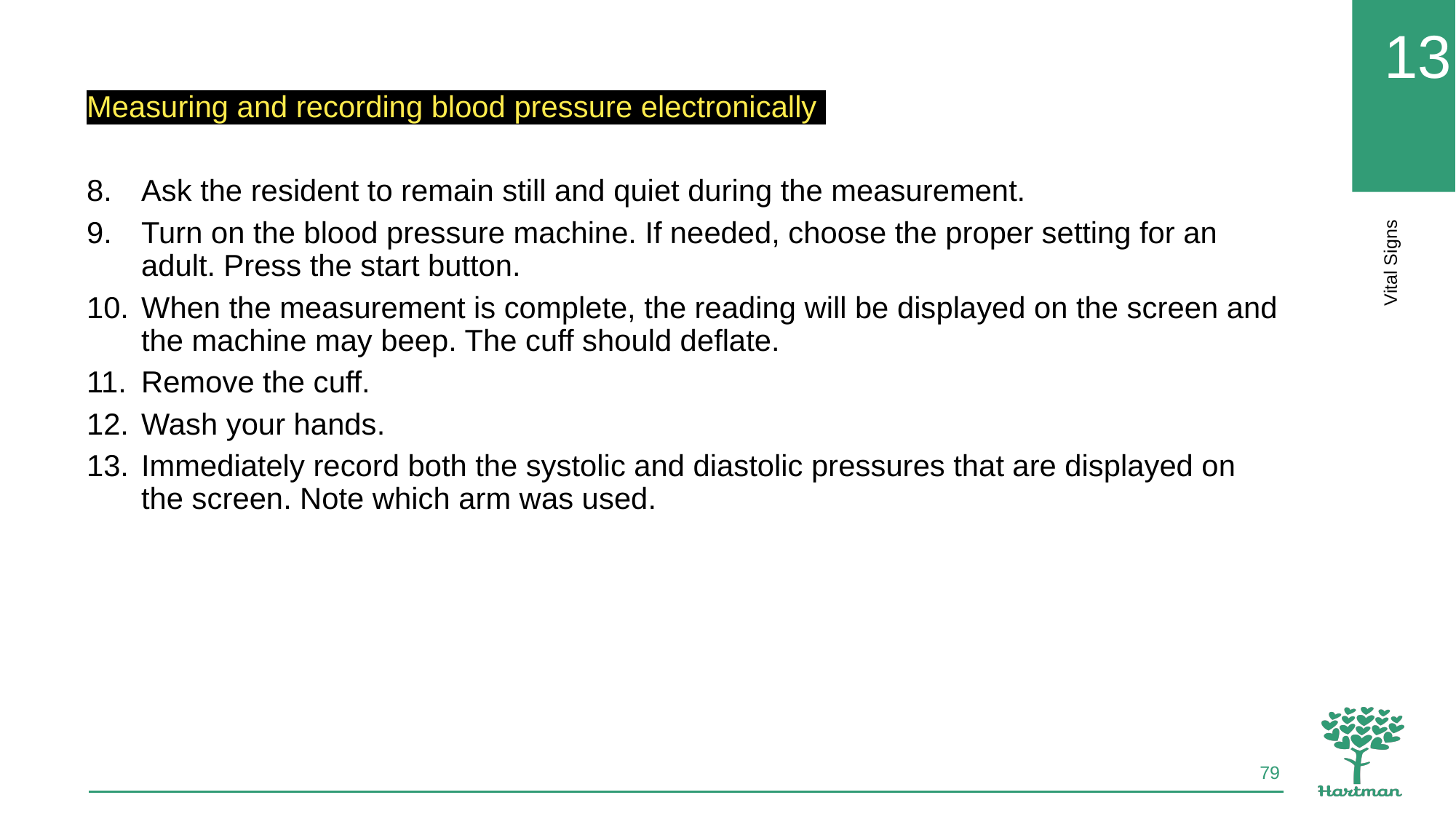

Measuring and recording blood pressure electronically

Ask the resident to remain still and quiet during the measurement.
Turn on the blood pressure machine. If needed, choose the proper setting for an adult. Press the start button.
When the measurement is complete, the reading will be displayed on the screen and the machine may beep. The cuff should deflate.
Remove the cuff.
Wash your hands.
Immediately record both the systolic and diastolic pressures that are displayed on the screen. Note which arm was used.

79